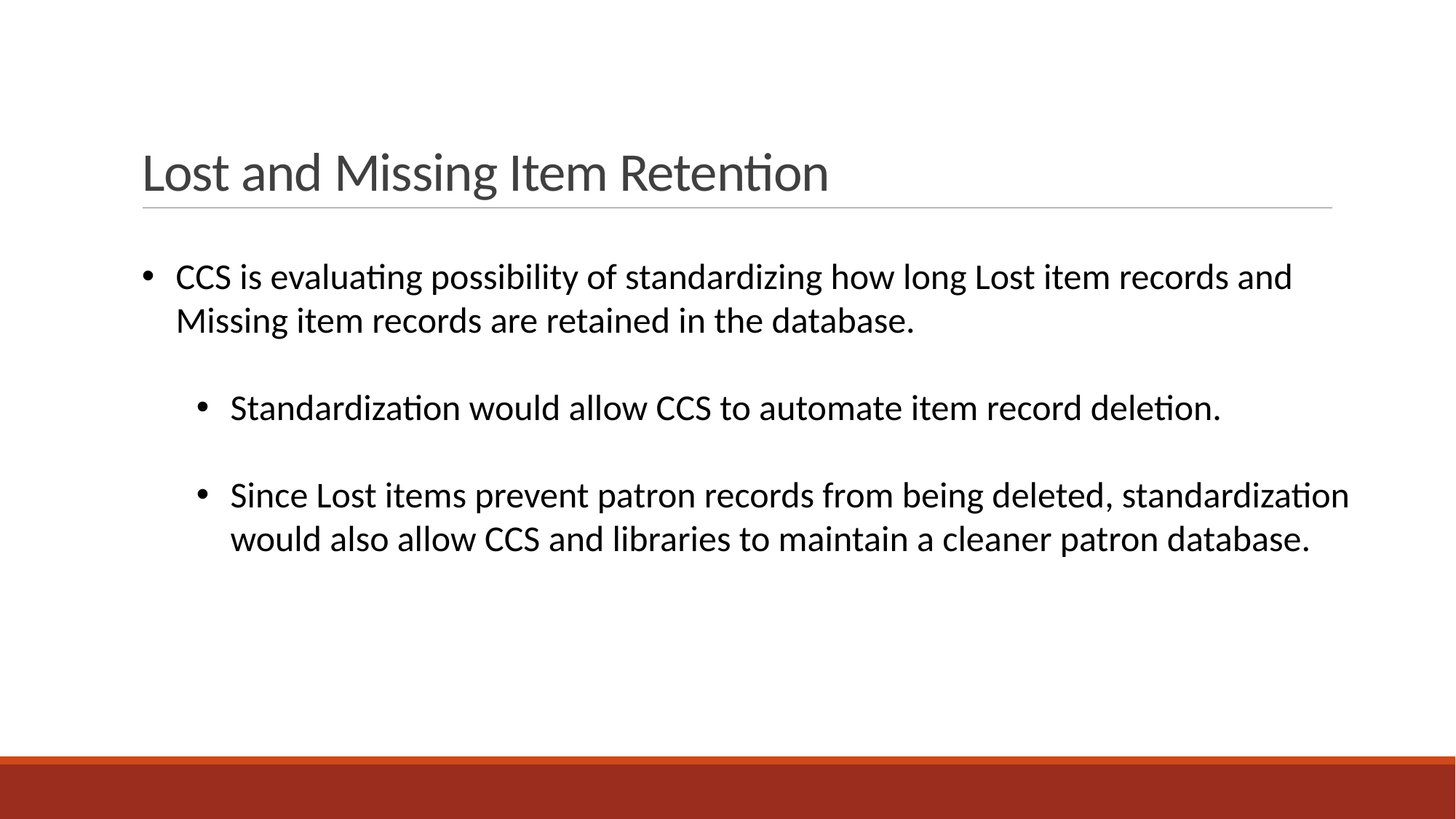

# Lost and Missing Item Retention
CCS is evaluating possibility of standardizing how long Lost item records and Missing item records are retained in the database.

Standardization would allow CCS to automate item record deletion.

Since Lost items prevent patron records from being deleted, standardization would also allow CCS and libraries to maintain a cleaner patron database.